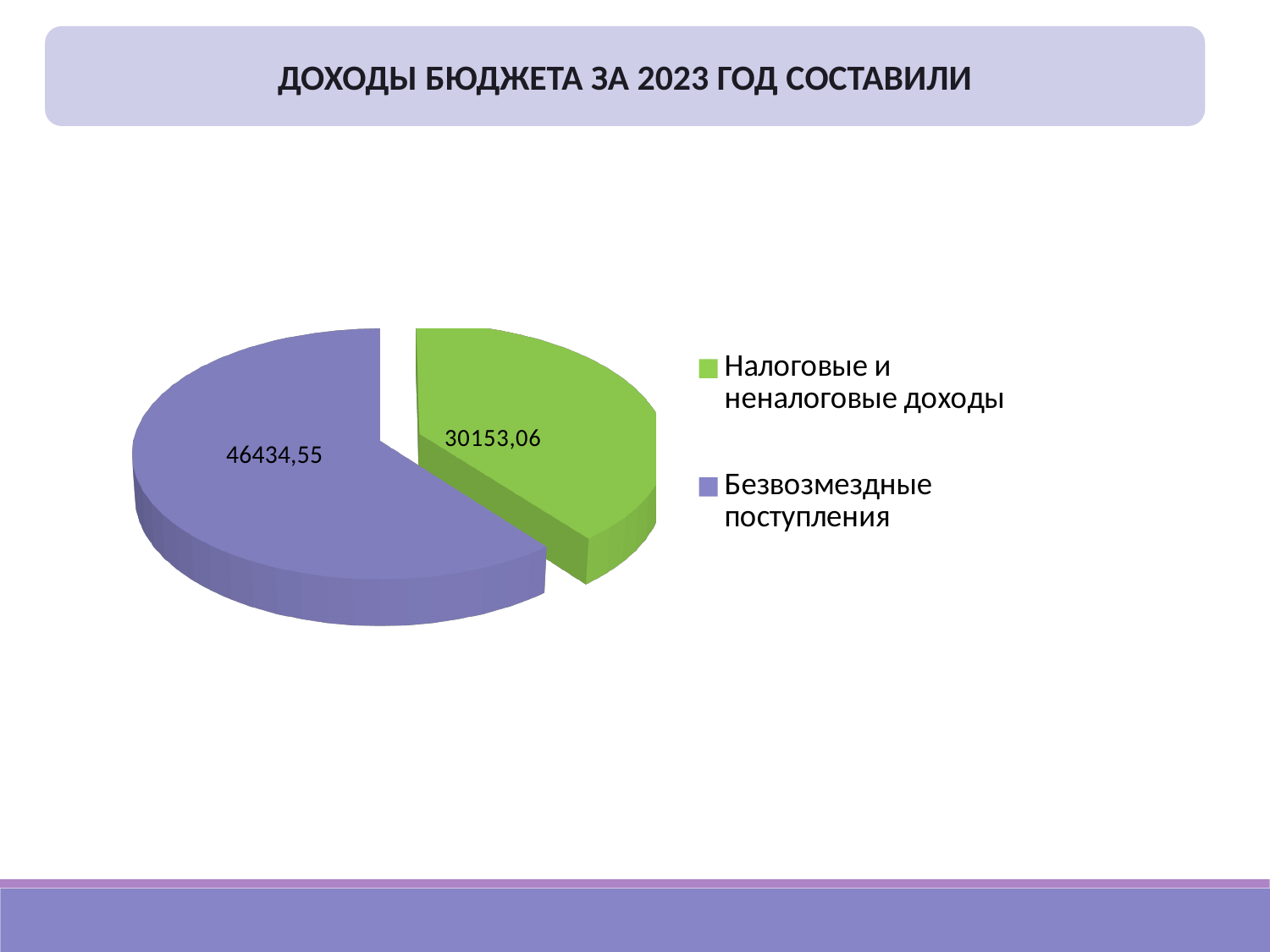

ДОХОДЫ БЮДЖЕТА ЗА 2023 ГОД СОСТАВИЛИ

[unsupported chart]

[unsupported chart]